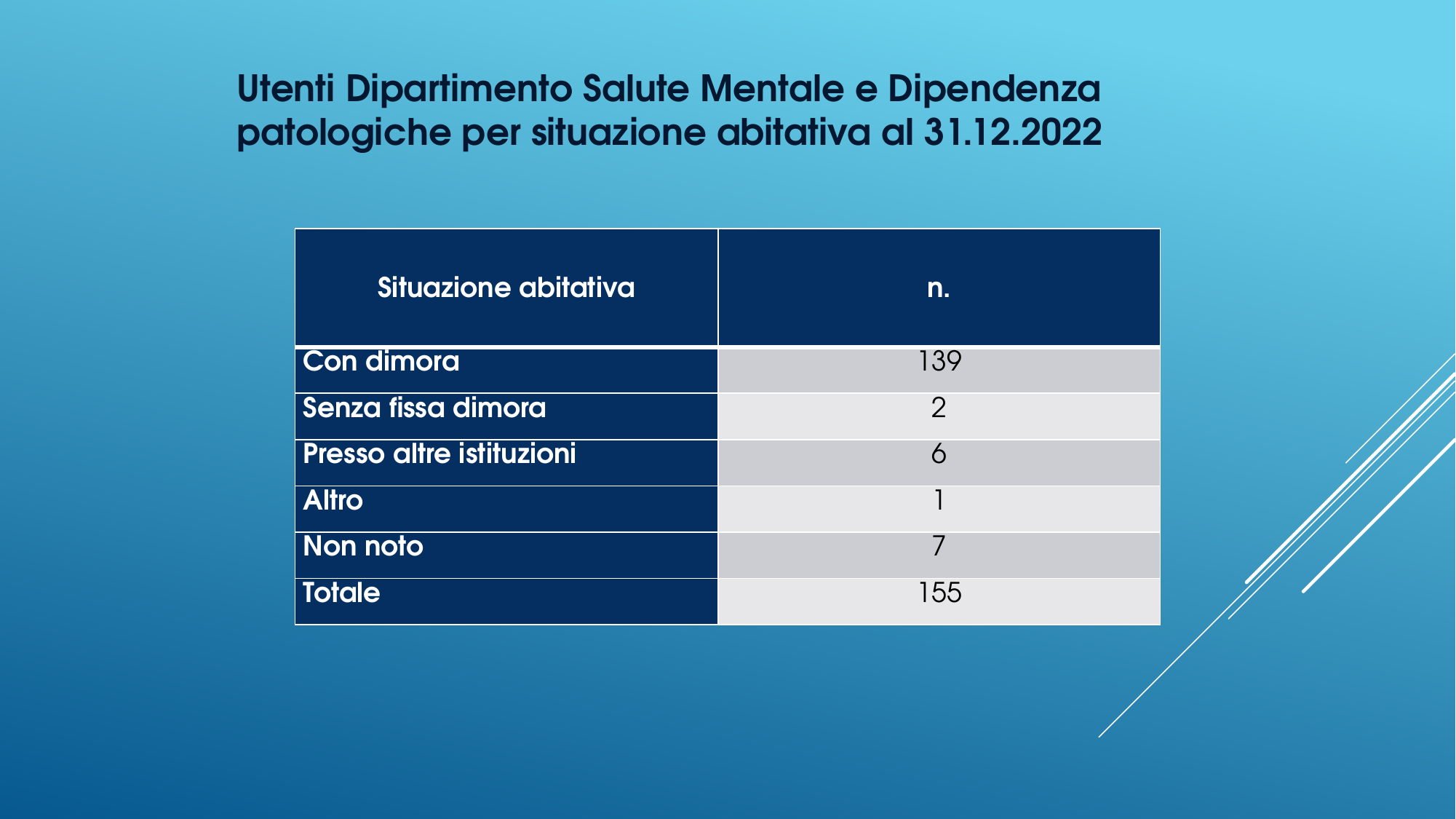

Utenti Dipartimento Salute Mentale e Dipendenza patologiche per situazione abitativa al 31.12.2022
| Situazione abitativa | n. |
| --- | --- |
| Con dimora | 139 |
| Senza fissa dimora | 2 |
| Presso altre istituzioni | 6 |
| Altro | 1 |
| Non noto | 7 |
| Totale | 155 |